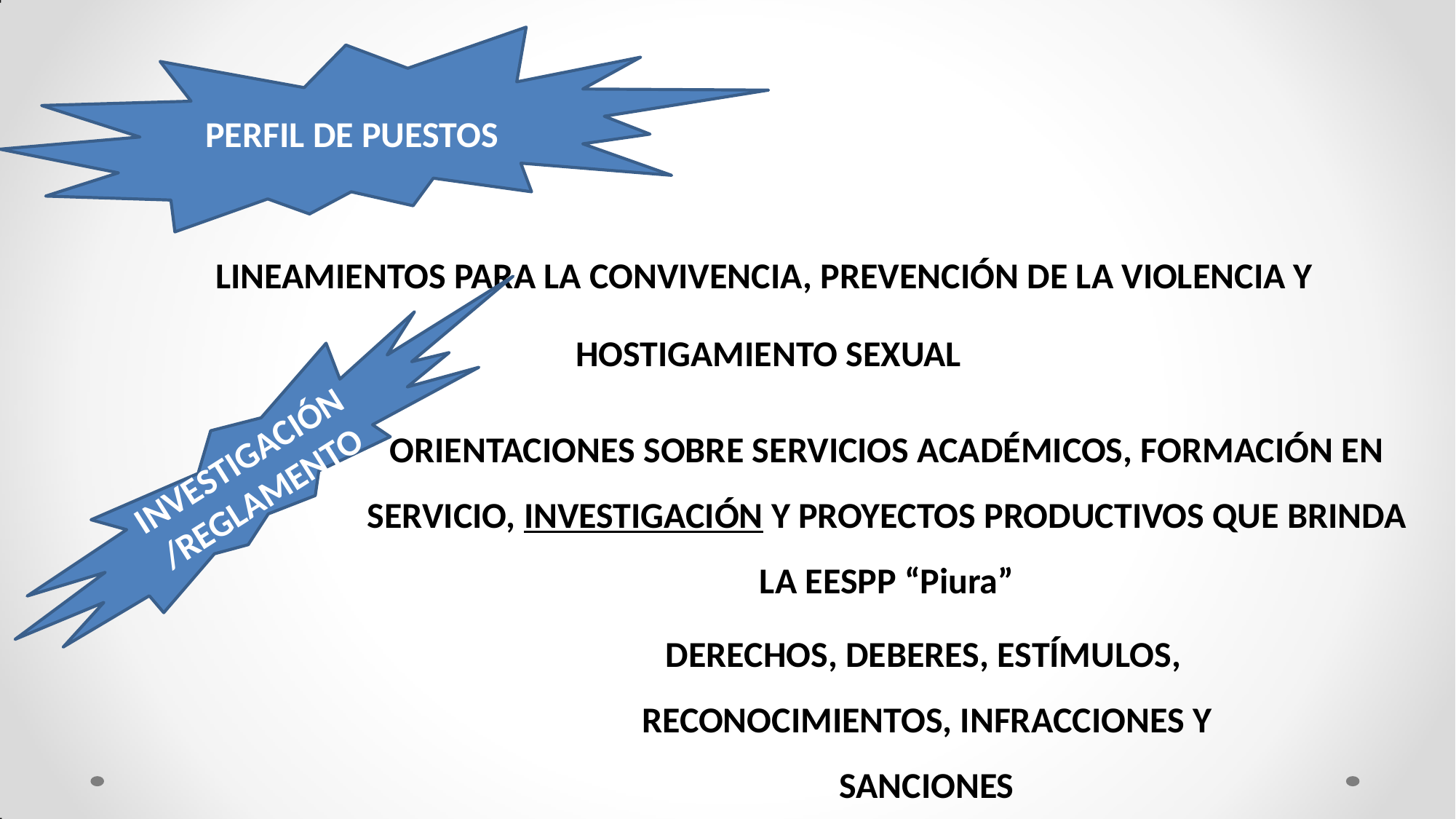

PERFIL DE PUESTOS
LINEAMIENTOS PARA LA CONVIVENCIA, PREVENCIÓN DE LA VIOLENCIA Y
HOSTIGAMIENTO SEXUAL
INVESTIGACIÓN/REGLAMENTO
ORIENTACIONES SOBRE SERVICIOS ACADÉMICOS, FORMACIÓN EN SERVICIO, INVESTIGACIÓN Y PROYECTOS PRODUCTIVOS QUE BRINDA LA EESPP “Piura”
DERECHOS, DEBERES, ESTÍMULOS, RECONOCIMIENTOS, INFRACCIONES Y SANCIONES